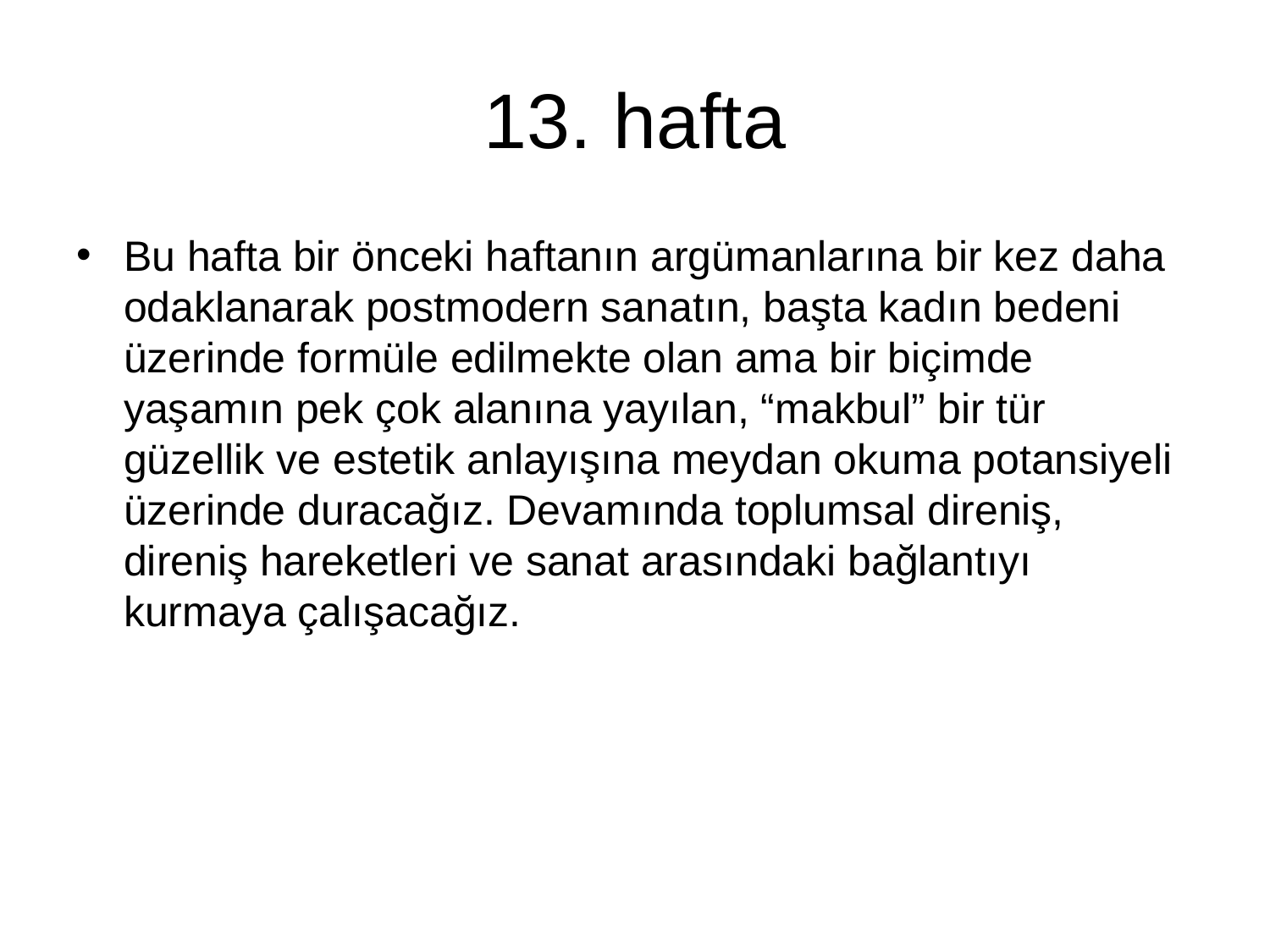

# 13. hafta
Bu hafta bir önceki haftanın argümanlarına bir kez daha odaklanarak postmodern sanatın, başta kadın bedeni üzerinde formüle edilmekte olan ama bir biçimde yaşamın pek çok alanına yayılan, “makbul” bir tür güzellik ve estetik anlayışına meydan okuma potansiyeli üzerinde duracağız. Devamında toplumsal direniş, direniş hareketleri ve sanat arasındaki bağlantıyı kurmaya çalışacağız.